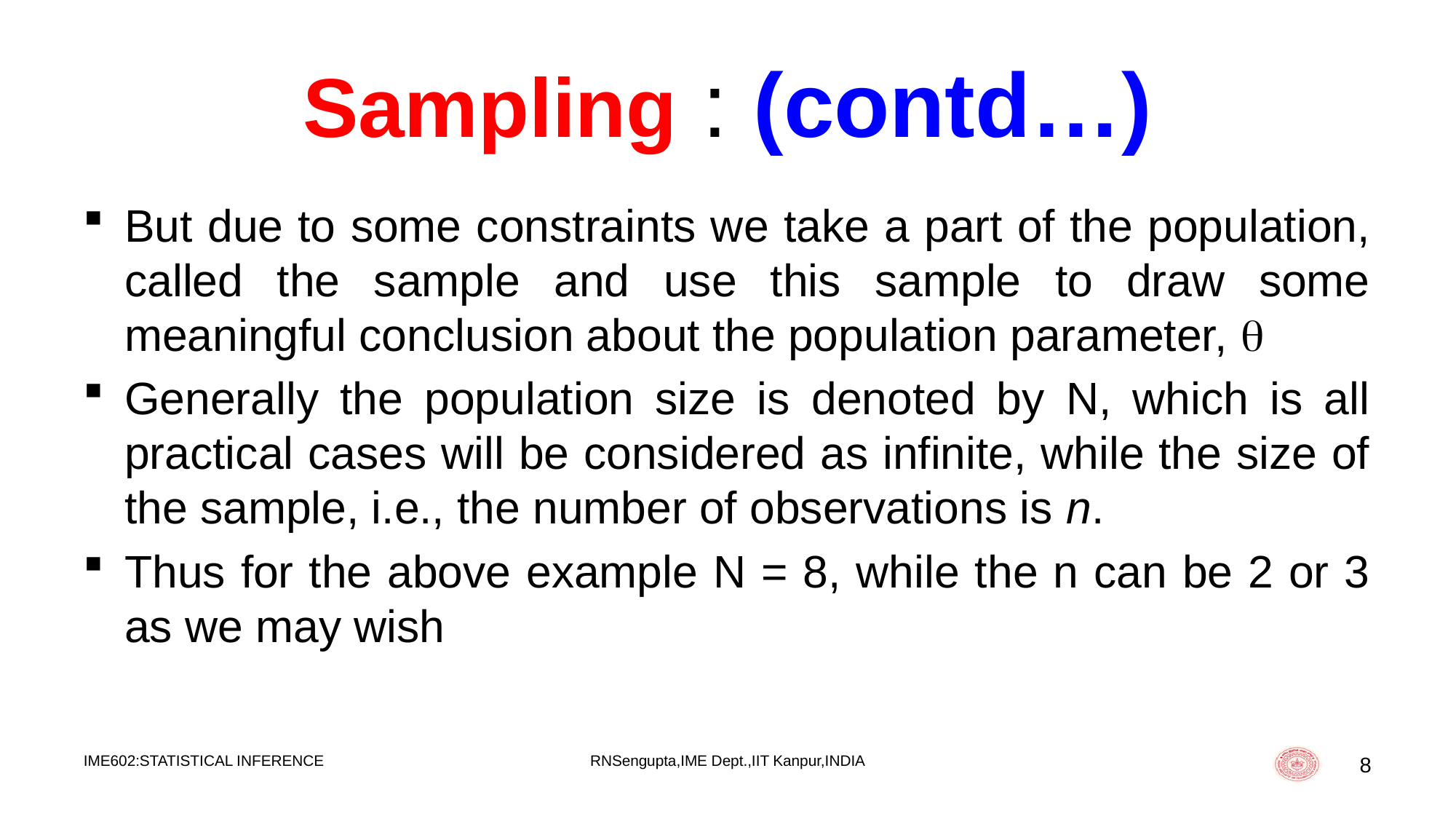

# Sampling : (contd…)
But due to some constraints we take a part of the population, called the sample and use this sample to draw some meaningful conclusion about the population parameter, θ
Generally the population size is denoted by N, which is all practical cases will be considered as infinite, while the size of the sample, i.e., the number of observations is n.
Thus for the above example N = 8, while the n can be 2 or 3 as we may wish
IME602:STATISTICAL INFERENCE
RNSengupta,IME Dept.,IIT Kanpur,INDIA
8